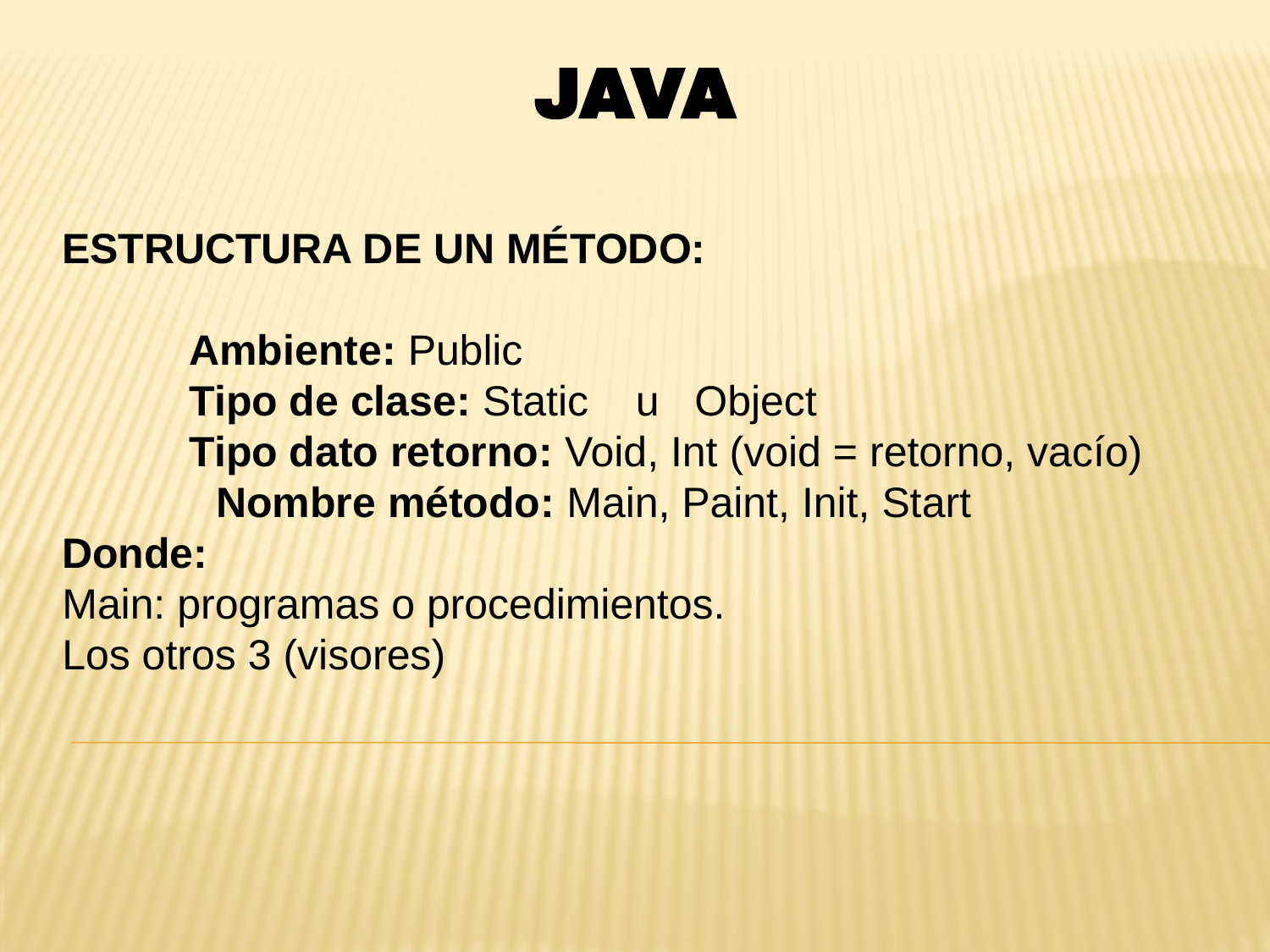

JAVA
ESTRUCTURA DE UN MÉTODO:

	Ambiente: Public
	Tipo de clase: Static    u   Object
	Tipo dato retorno: Void, Int (void = retorno, vacío)
             Nombre método: Main, Paint, Init, Start
Donde:
Main: programas o procedimientos.
Los otros 3 (visores)